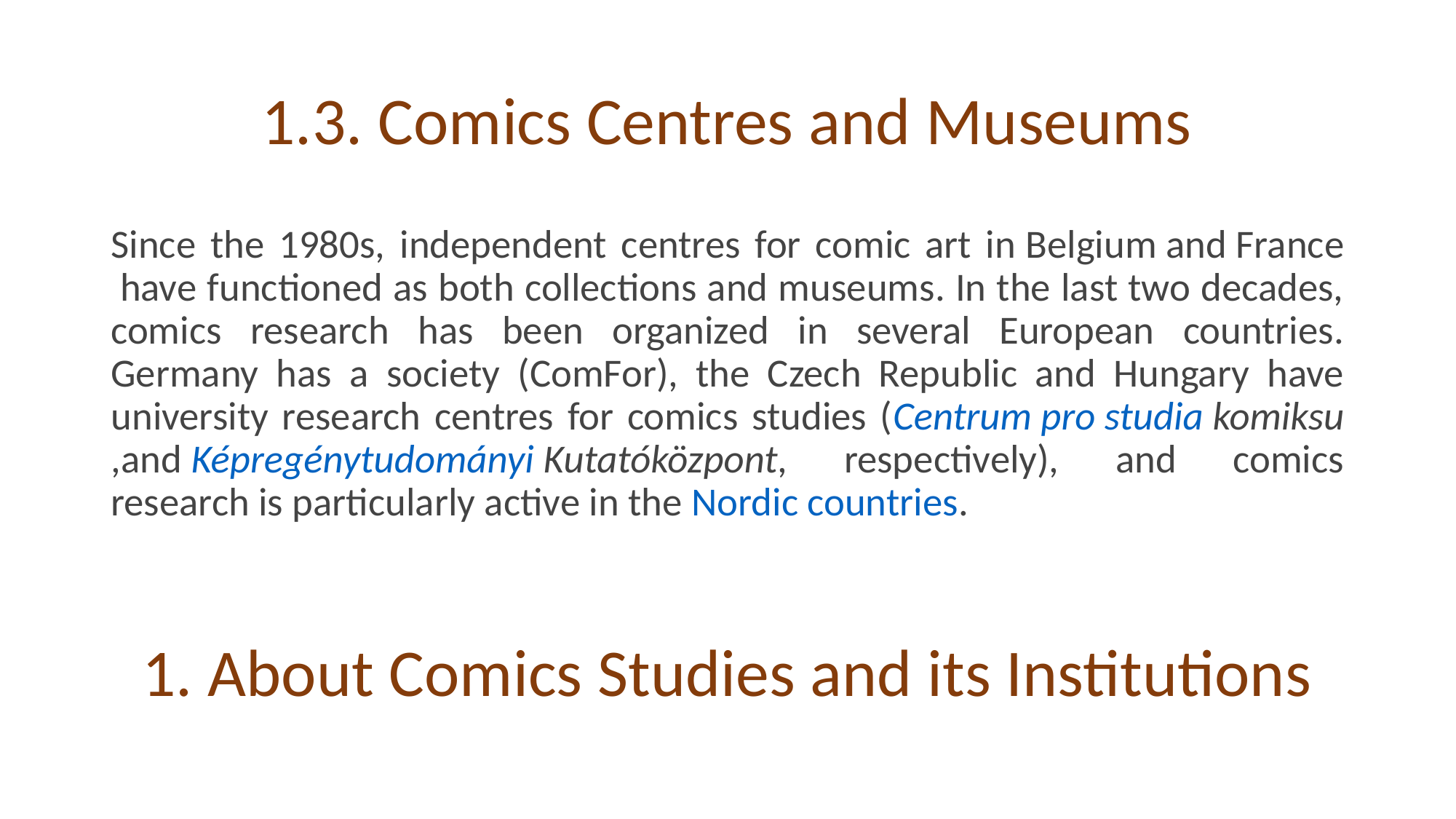

# 1.3. Comics Centres and Museums
Since the 1980s, independent centres for comic art in Belgium and France have functioned as both collections and museums. In the last two decades, comics research has been organized in several European countries. Germany has a society (ComFor), the Czech Republic and Hungary have university research centres for comics studies (Centrum pro studia komiksu,and Képregénytudományi Kutatóközpont, respectively), and comics research is particularly active in the Nordic countries.

1. About Comics Studies and its Institutions